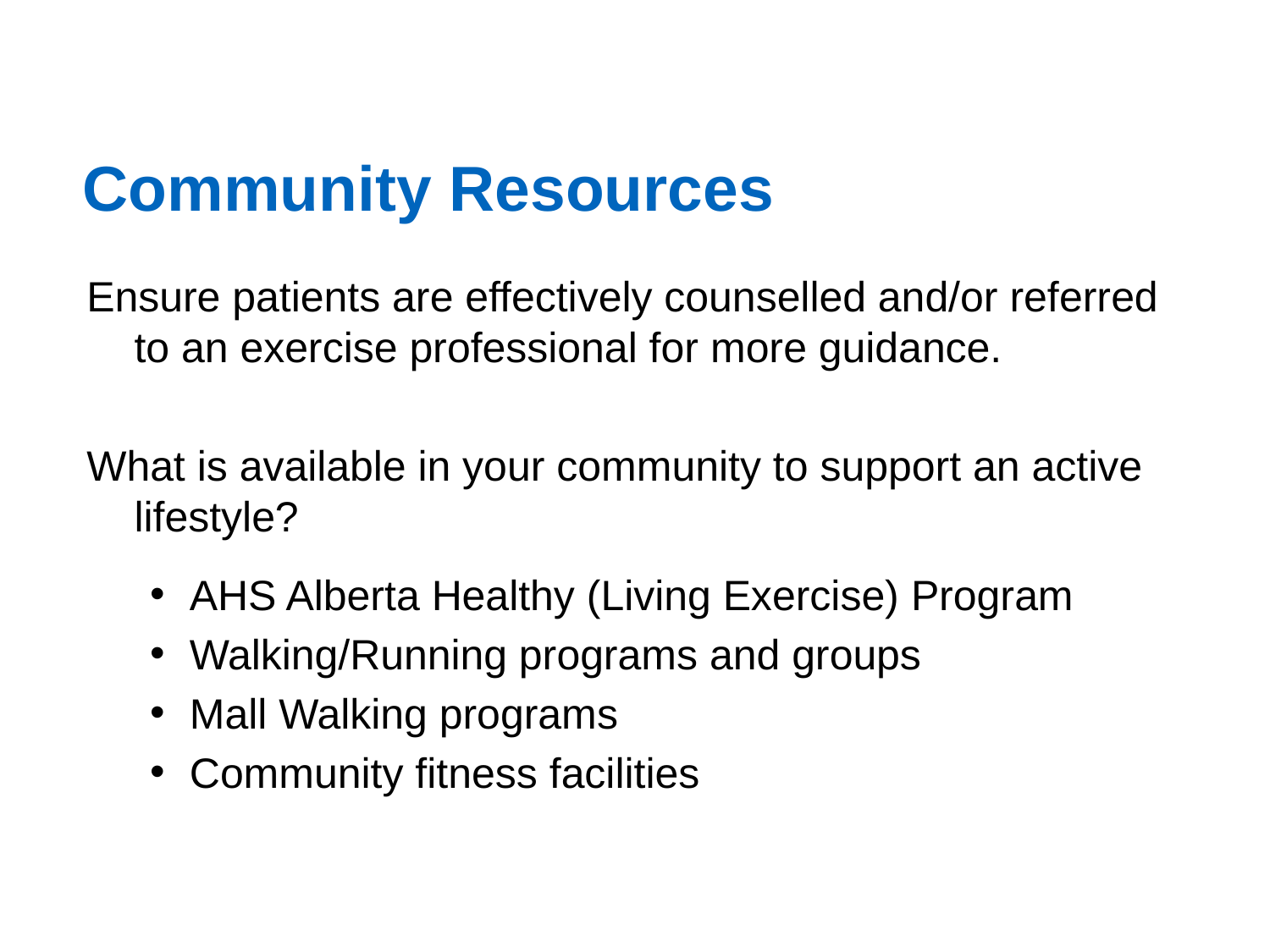

# Community Resources
Ensure patients are effectively counselled and/or referred to an exercise professional for more guidance.

What is available in your community to support an active lifestyle?

AHS Alberta Healthy (Living Exercise) Program
Walking/Running programs and groups
Mall Walking programs
Community fitness facilities